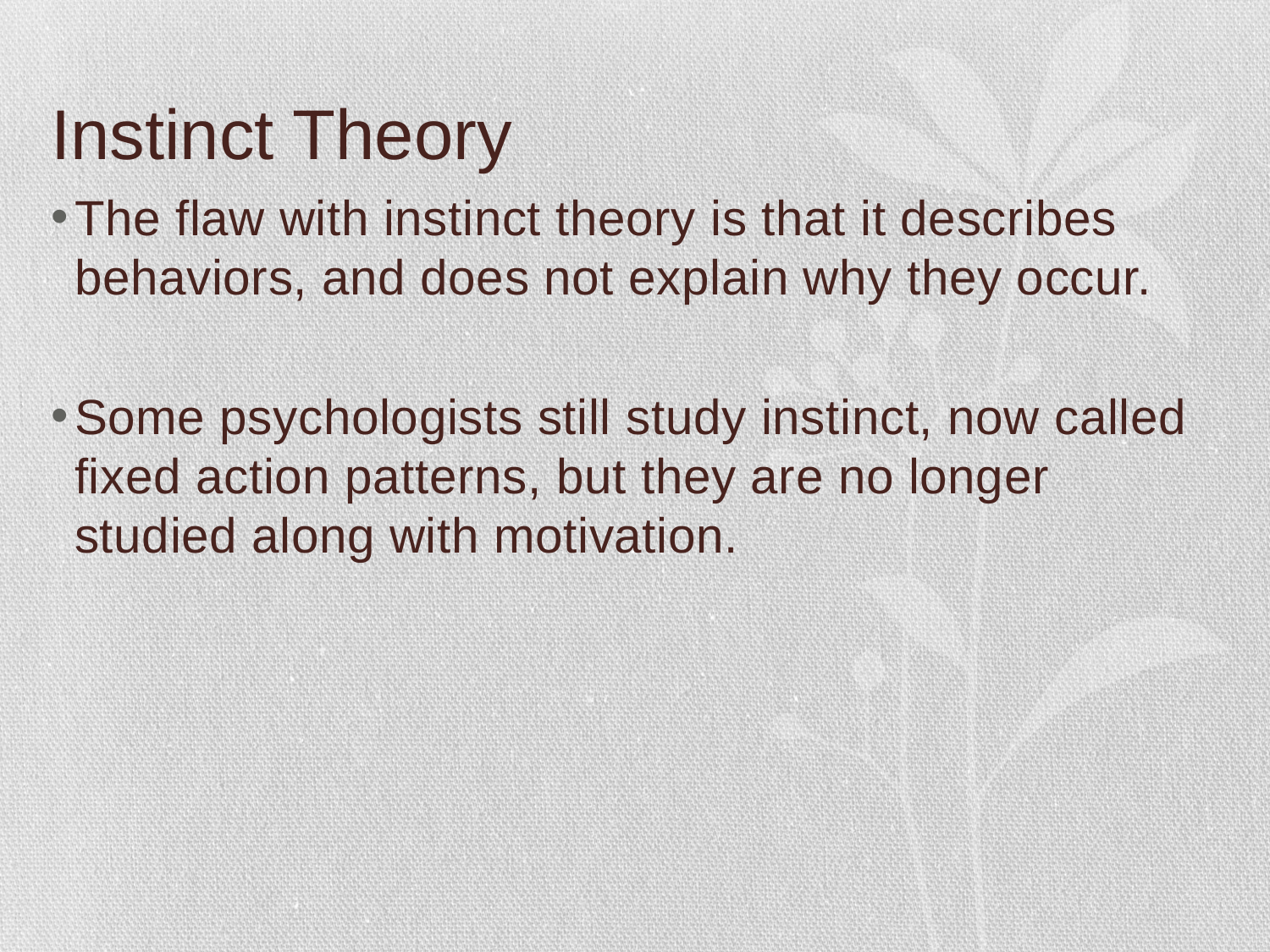

# Instinct Theory
The flaw with instinct theory is that it describes behaviors, and does not explain why they occur.

Some psychologists still study instinct, now called fixed action patterns, but they are no longer studied along with motivation.